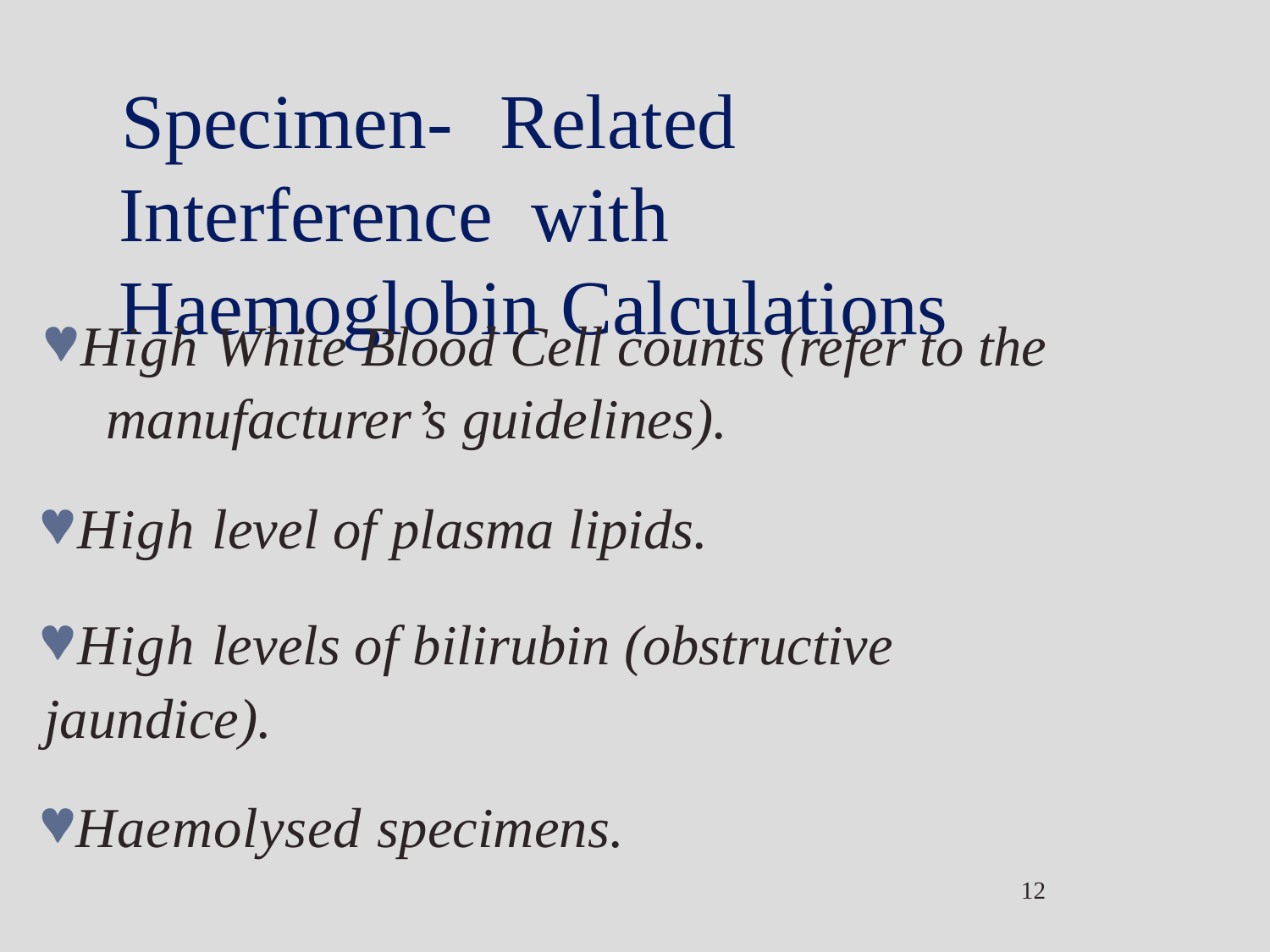

# Specimen-	Related Interference  with Haemoglobin Calculations
♥High White Blood Cell counts (refer to the  manufacturer’s guidelines).
♥High level of plasma lipids.
♥High levels of bilirubin (obstructive jaundice).
♥Haemolysed specimens.
12